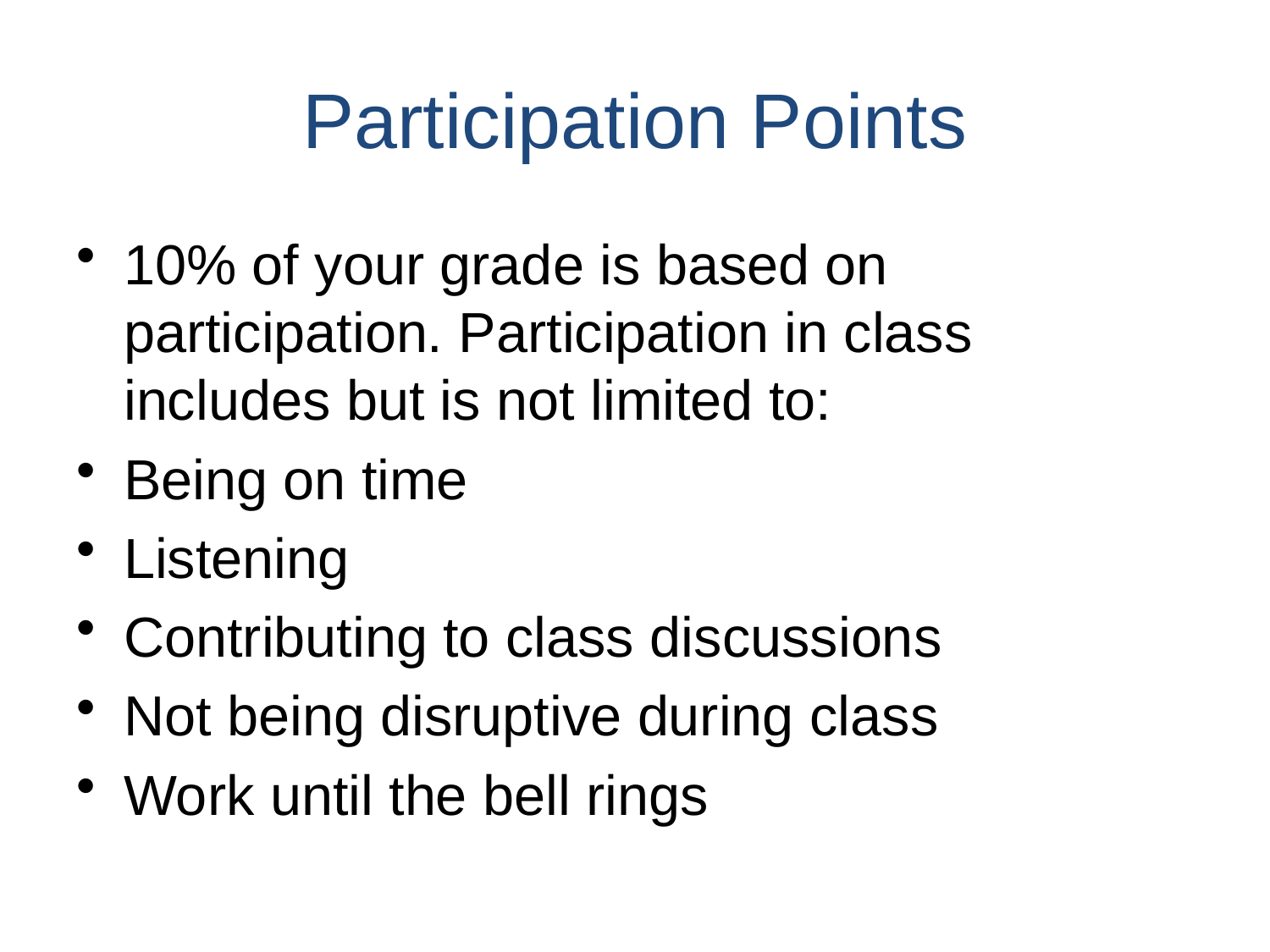

Participation Points
10% of your grade is based on participation. Participation in class includes but is not limited to:
Being on time
Listening
Contributing to class discussions
Not being disruptive during class
Work until the bell rings